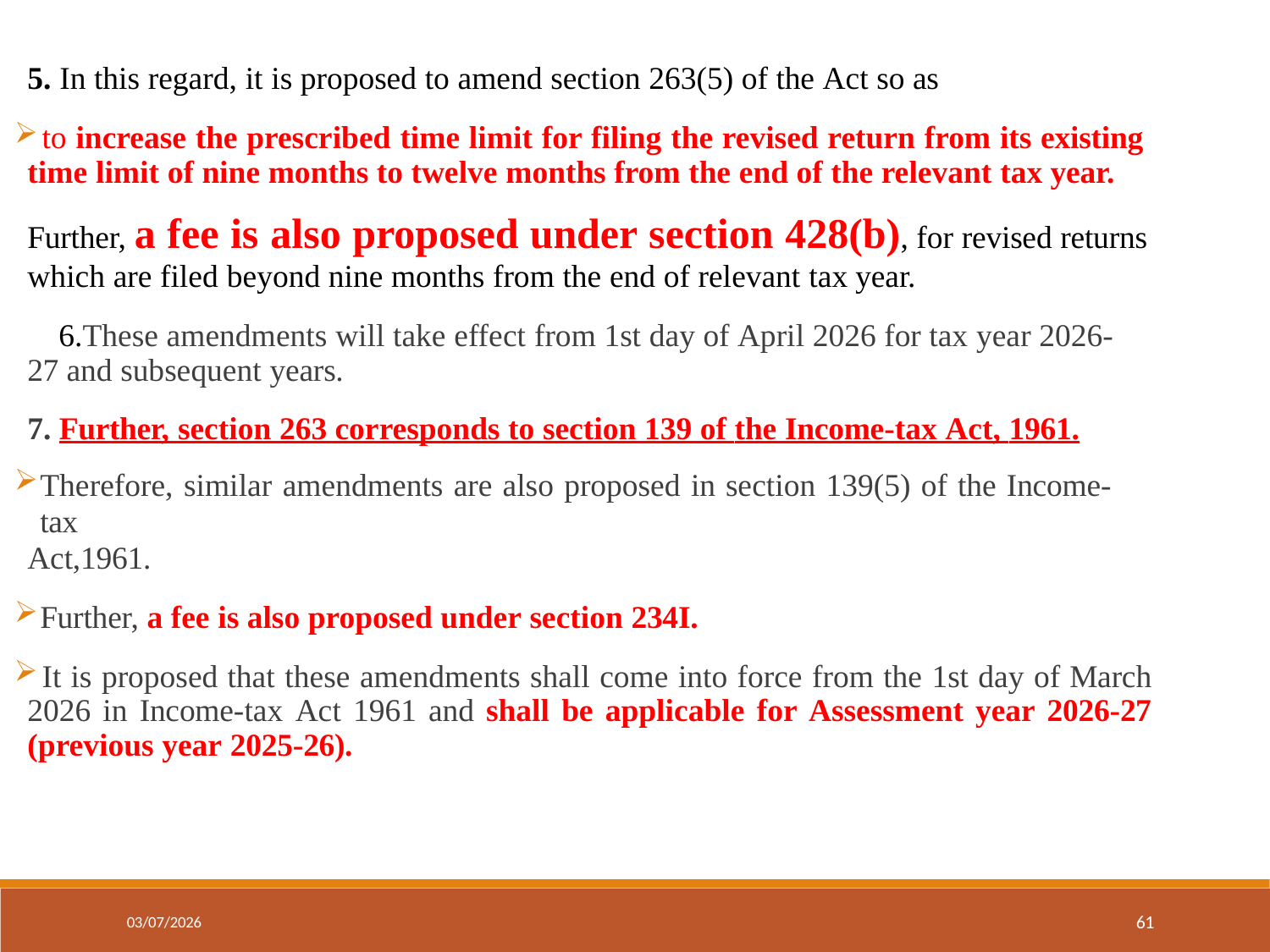

5. In this regard, it is proposed to amend section 263(5) of the Act so as
	to increase the prescribed time limit for filing the revised return from its existing time limit of nine months to twelve months from the end of the relevant tax year.
Further, a fee is also proposed under section 428(b), for revised returns
which are filed beyond nine months from the end of relevant tax year.
These amendments will take effect from 1st day of April 2026 for tax year 2026-27 and subsequent years.
Further, section 263 corresponds to section 139 of the Income-tax Act, 1961.
Therefore, similar amendments are also proposed in section 139(5) of the Income-tax
Act,1961.
Further, a fee is also proposed under section 234I.
	It is proposed that these amendments shall come into force from the 1st day of March 2026 in Income-tax Act 1961 and shall be applicable for Assessment year 2026-27 (previous year 2025-26).
61
03/07/2026